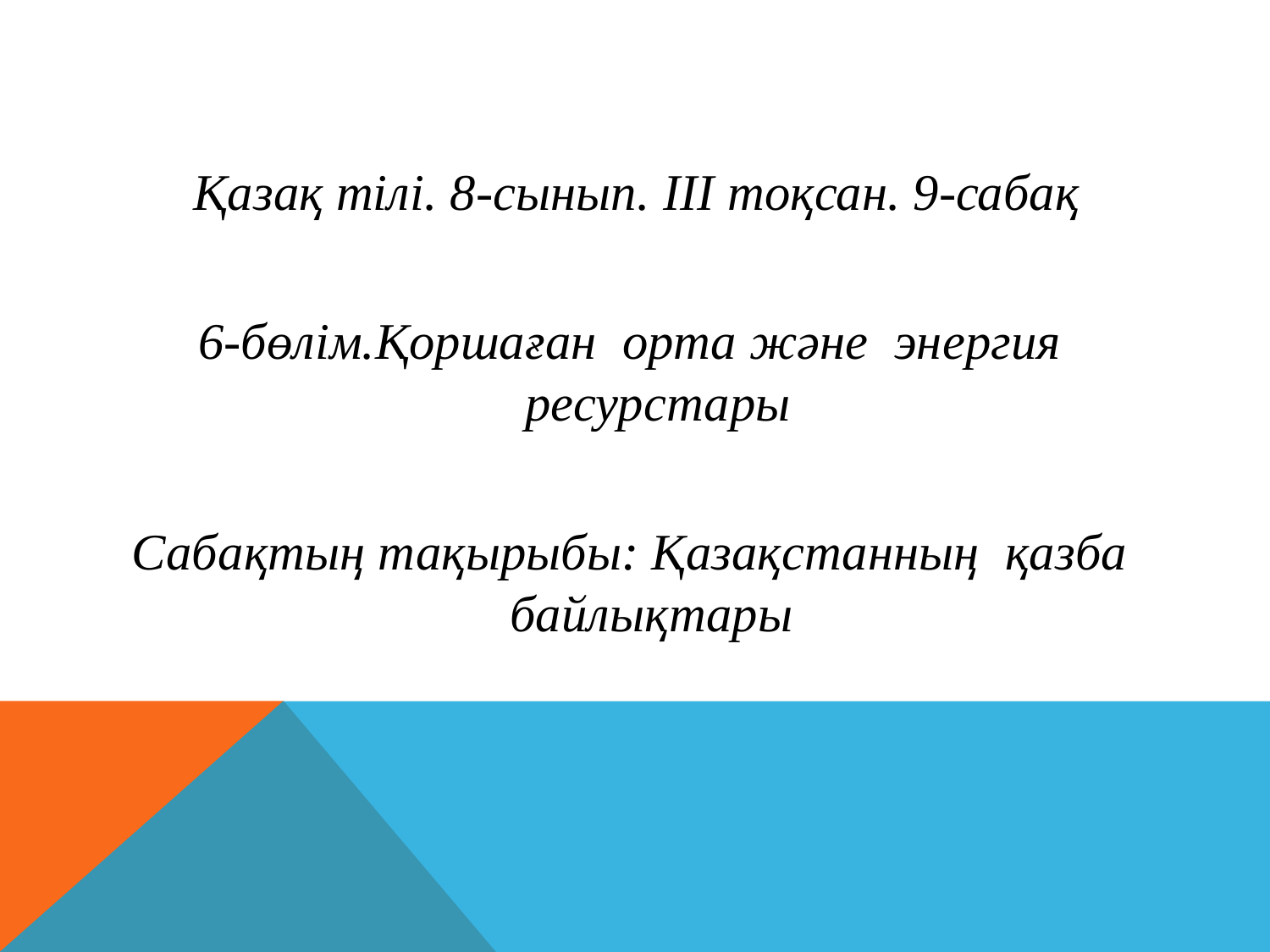

Қазақ тілі. 8-сынып. III тоқсан. 9-сабақ

6-бөлім.Қоршаған  орта және  энергия  ресурстары

Сабақтың тақырыбы: Қазақстанның  қазба  байлықтары